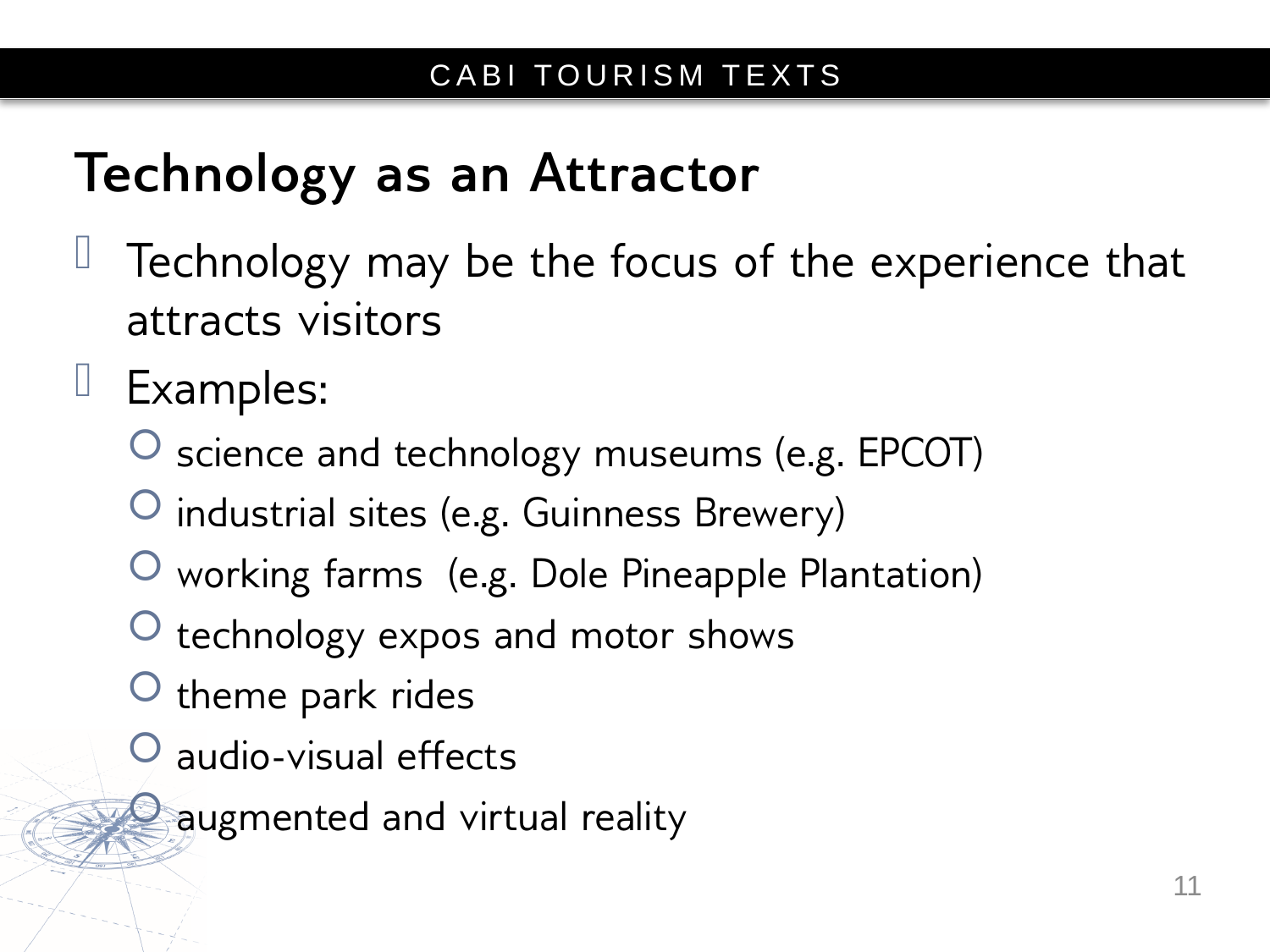

# Technology as an Attractor
Technology may be the focus of the experience that attracts visitors
Examples:
science and technology museums (e.g. EPCOT)
industrial sites (e.g. Guinness Brewery)
working farms  (e.g. Dole Pineapple Plantation)
technology expos and motor shows
theme park rides
audio-visual effects
augmented and virtual reality
11